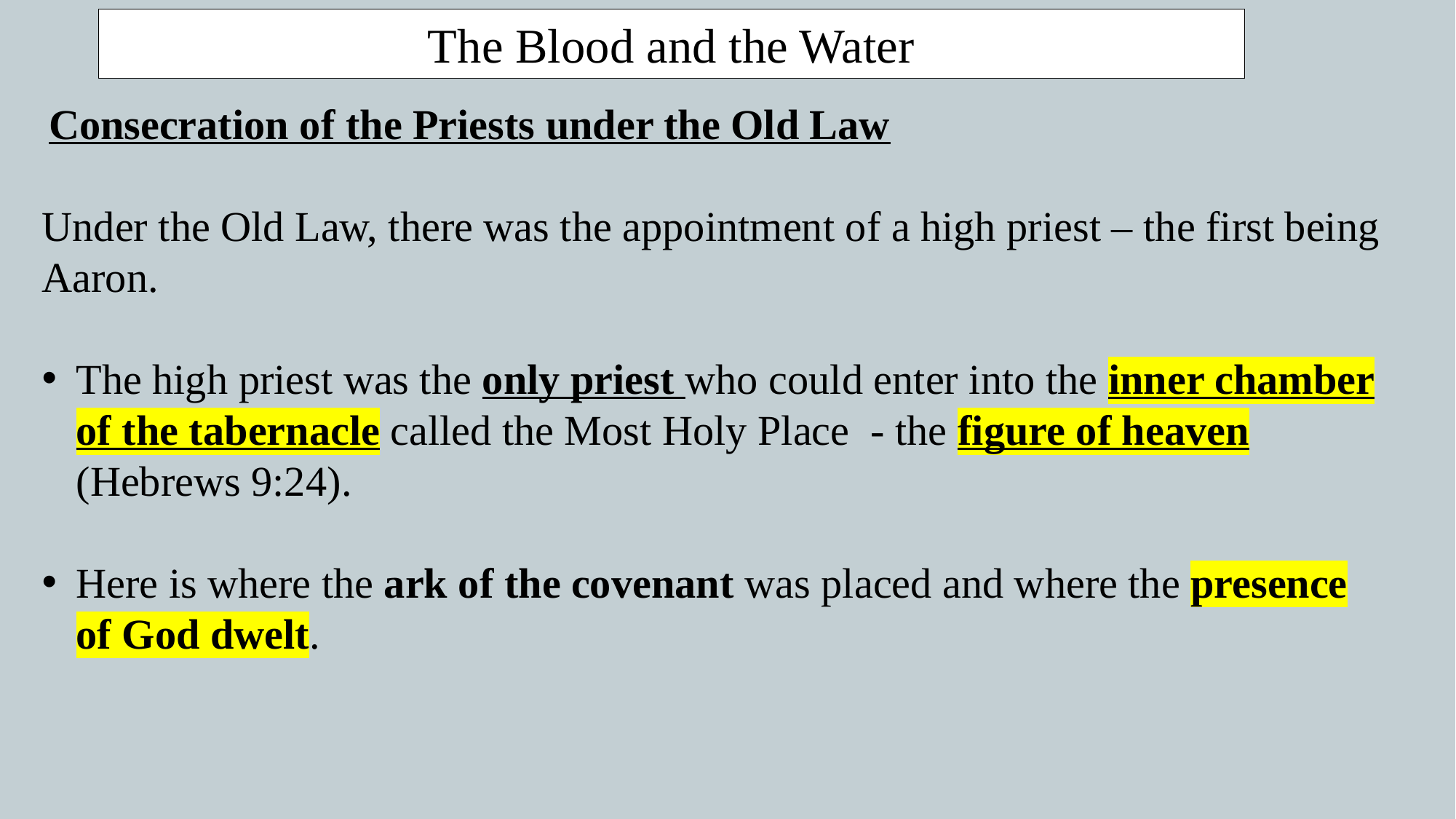

The Blood and the Water
Consecration of the Priests under the Old Law

Under the Old Law, there was the appointment of a high priest – the first being Aaron.

The high priest was the only priest who could enter into the inner chamber of the tabernacle called the Most Holy Place  - the figure of heaven (Hebrews 9:24).

Here is where the ark of the covenant was placed and where the presence of God dwelt.